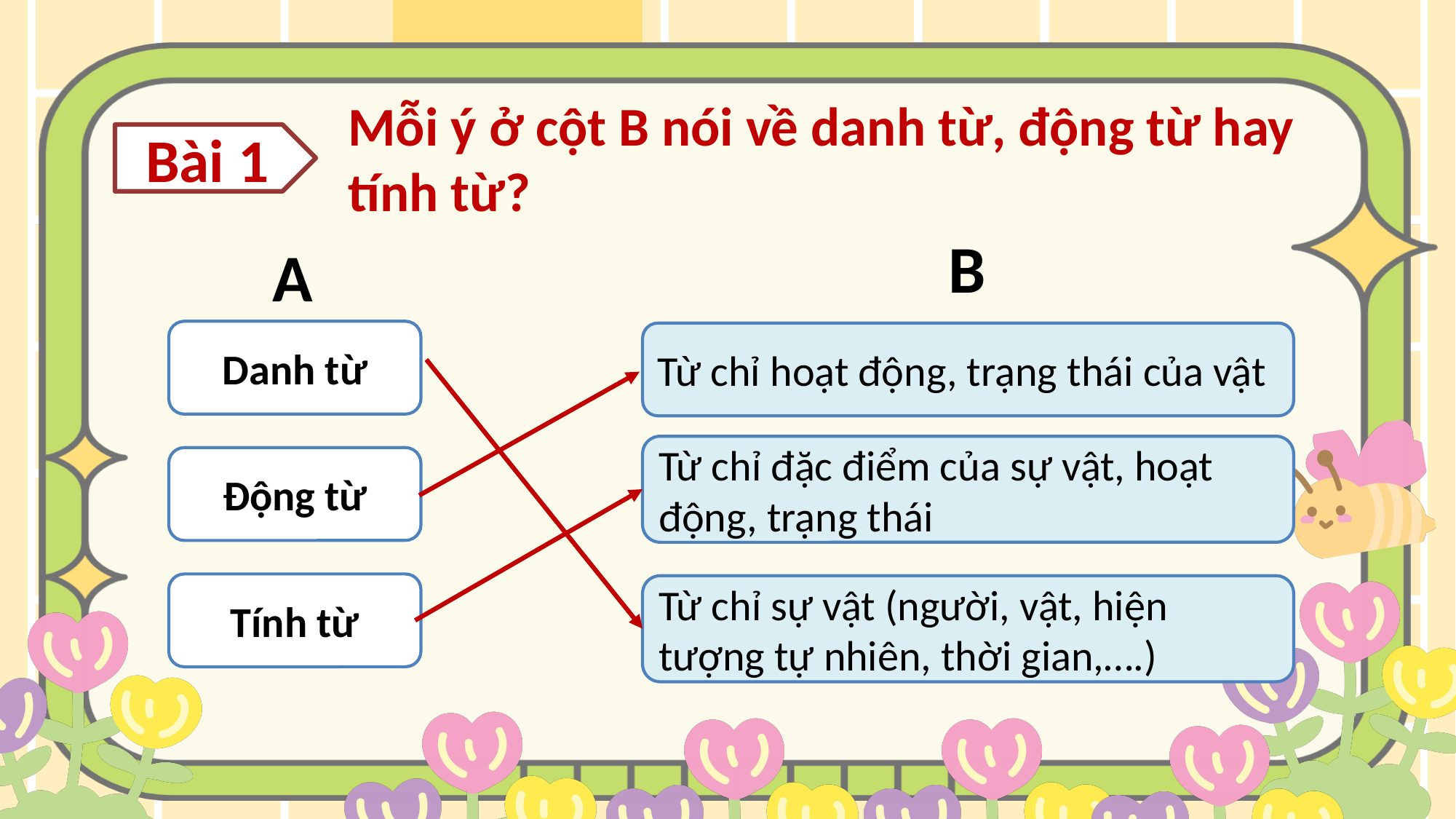

Mỗi ý ở cột B nói về danh từ, động từ hay tính từ?
Bài 1
B
A
Danh từ
Từ chỉ hoạt động, trạng thái của vật

Từ chỉ đặc điểm của sự vật, hoạt động, trạng thái
Động từ
Tính từ
Từ chỉ sự vật (người, vật, hiện tượng tự nhiên, thời gian,….)